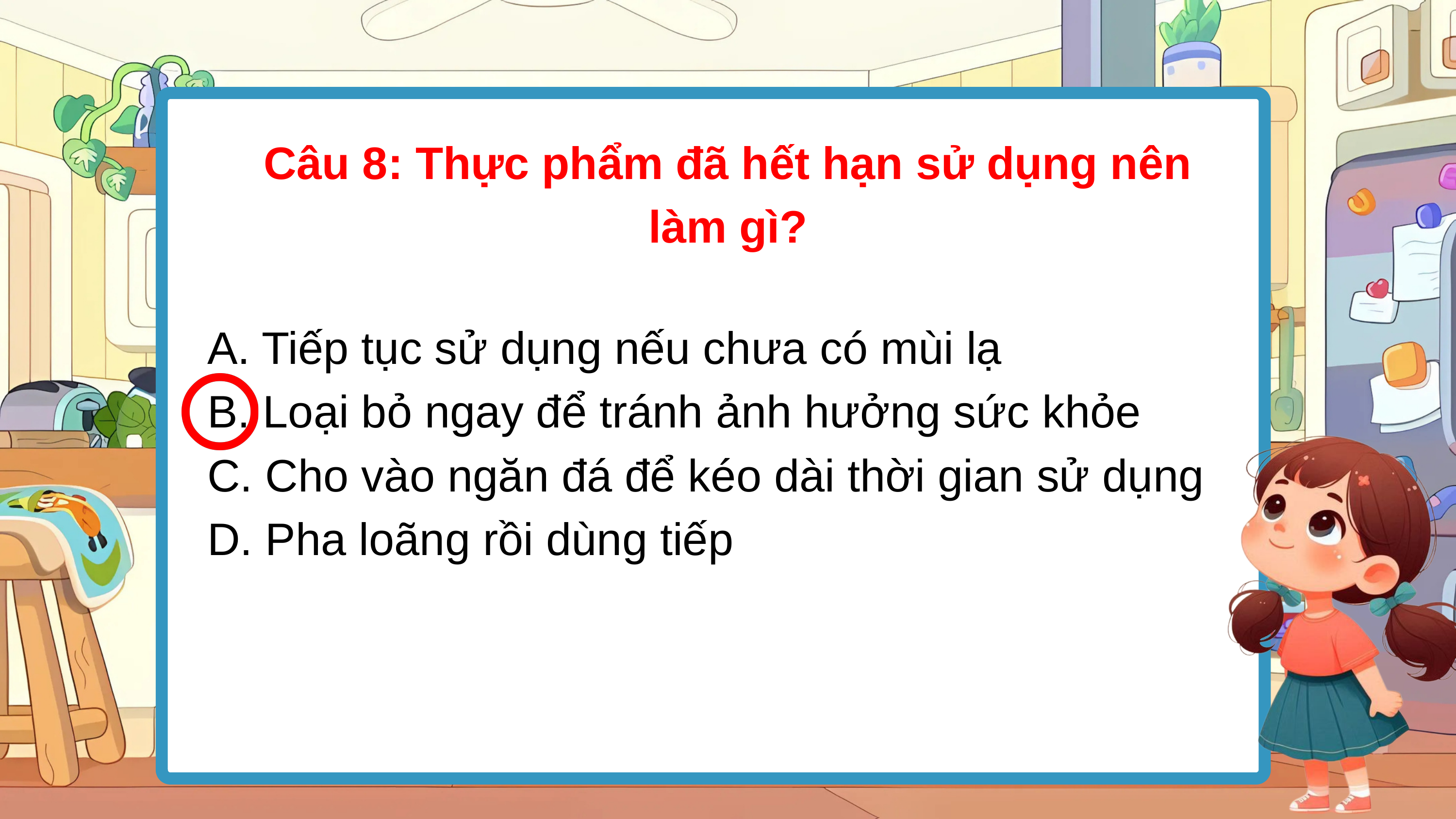

Câu 8: Thực phẩm đã hết hạn sử dụng nên làm gì?
A. Tiếp tục sử dụng nếu chưa có mùi lạ
B. Loại bỏ ngay để tránh ảnh hưởng sức khỏe
C. Cho vào ngăn đá để kéo dài thời gian sử dụng
D. Pha loãng rồi dùng tiếp